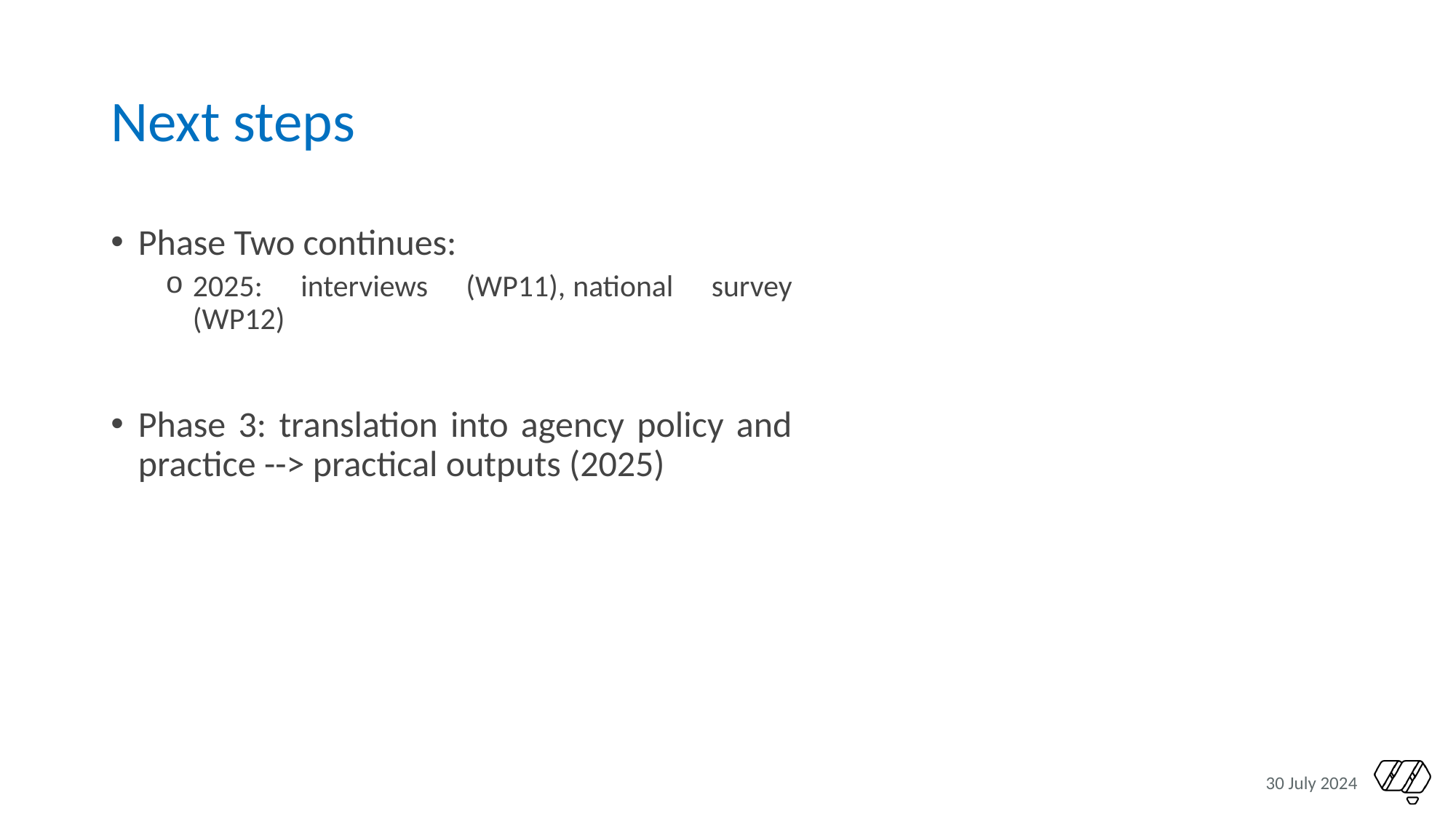

Next steps
Phase Two continues:
2025: interviews (WP11), national survey (WP12)

Phase 3: translation into agency policy and practice --> practical outputs (2025)
30 July 2024